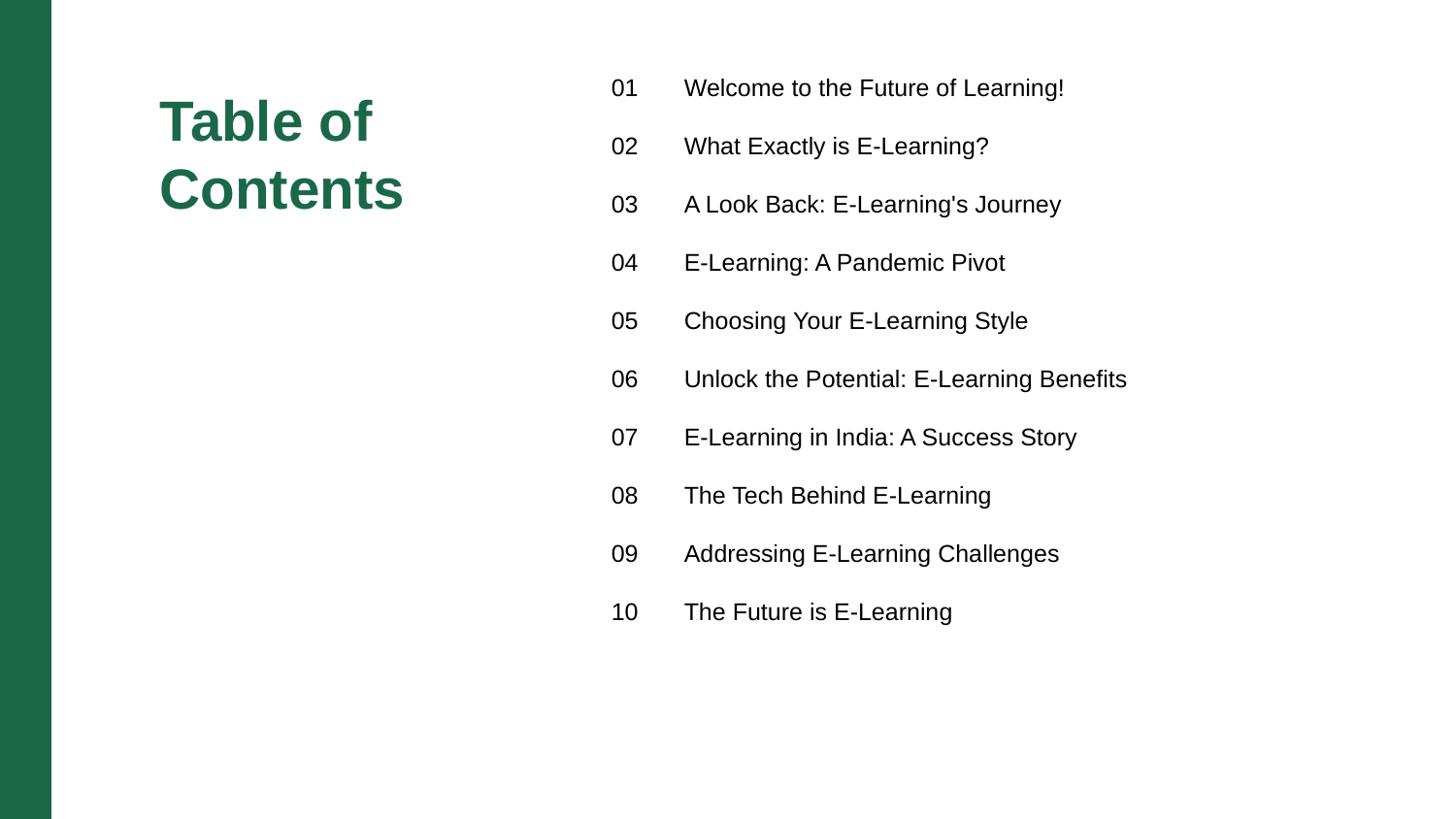

01
Welcome to the Future of Learning!
Table of Contents
02
What Exactly is E-Learning?
03
A Look Back: E-Learning's Journey
04
E-Learning: A Pandemic Pivot
05
Choosing Your E-Learning Style
06
Unlock the Potential: E-Learning Benefits
07
E-Learning in India: A Success Story
08
The Tech Behind E-Learning
09
Addressing E-Learning Challenges
10
The Future is E-Learning